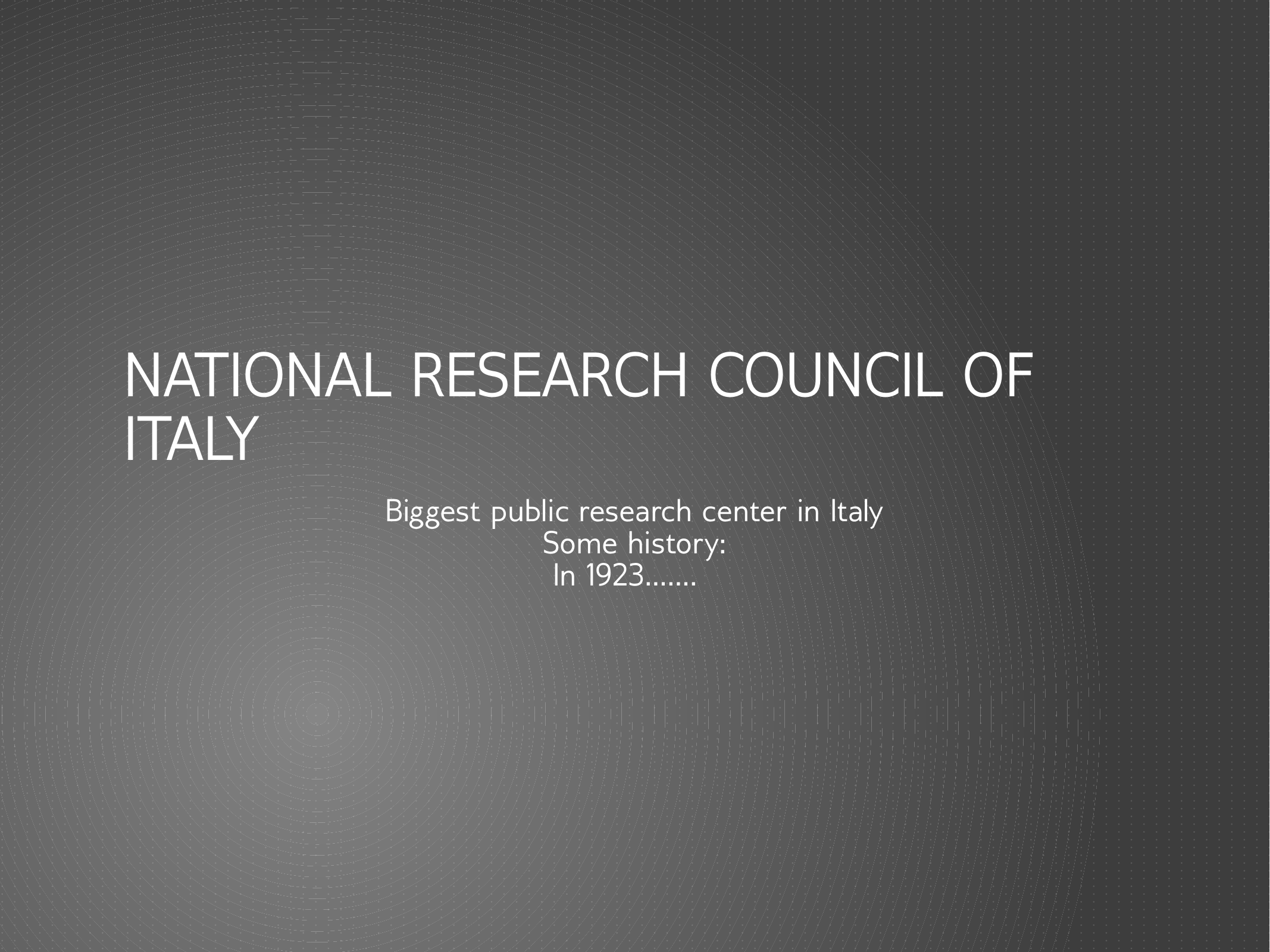

# National Research Council of Italy
Biggest public research center in Italy
Some history:
In 1923…….